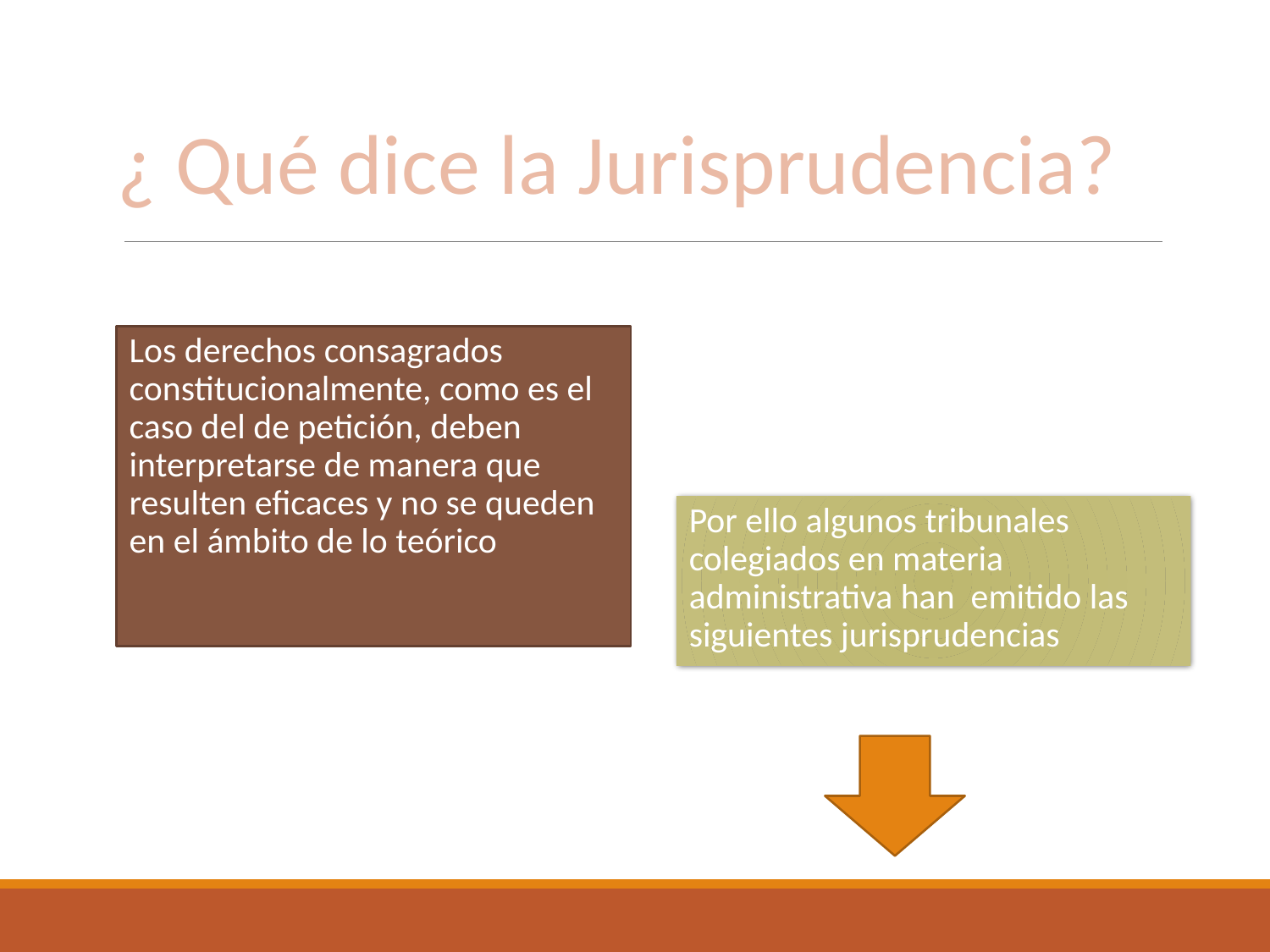

# ¿ Qué dice la Jurisprudencia?
Los derechos consagrados constitucionalmente, como es el caso del de petición, deben interpretarse de manera que resulten eficaces y no se queden en el ámbito de lo teórico
Por ello algunos tribunales  colegiados en materia administrativa han  emitido las siguientes jurisprudencias